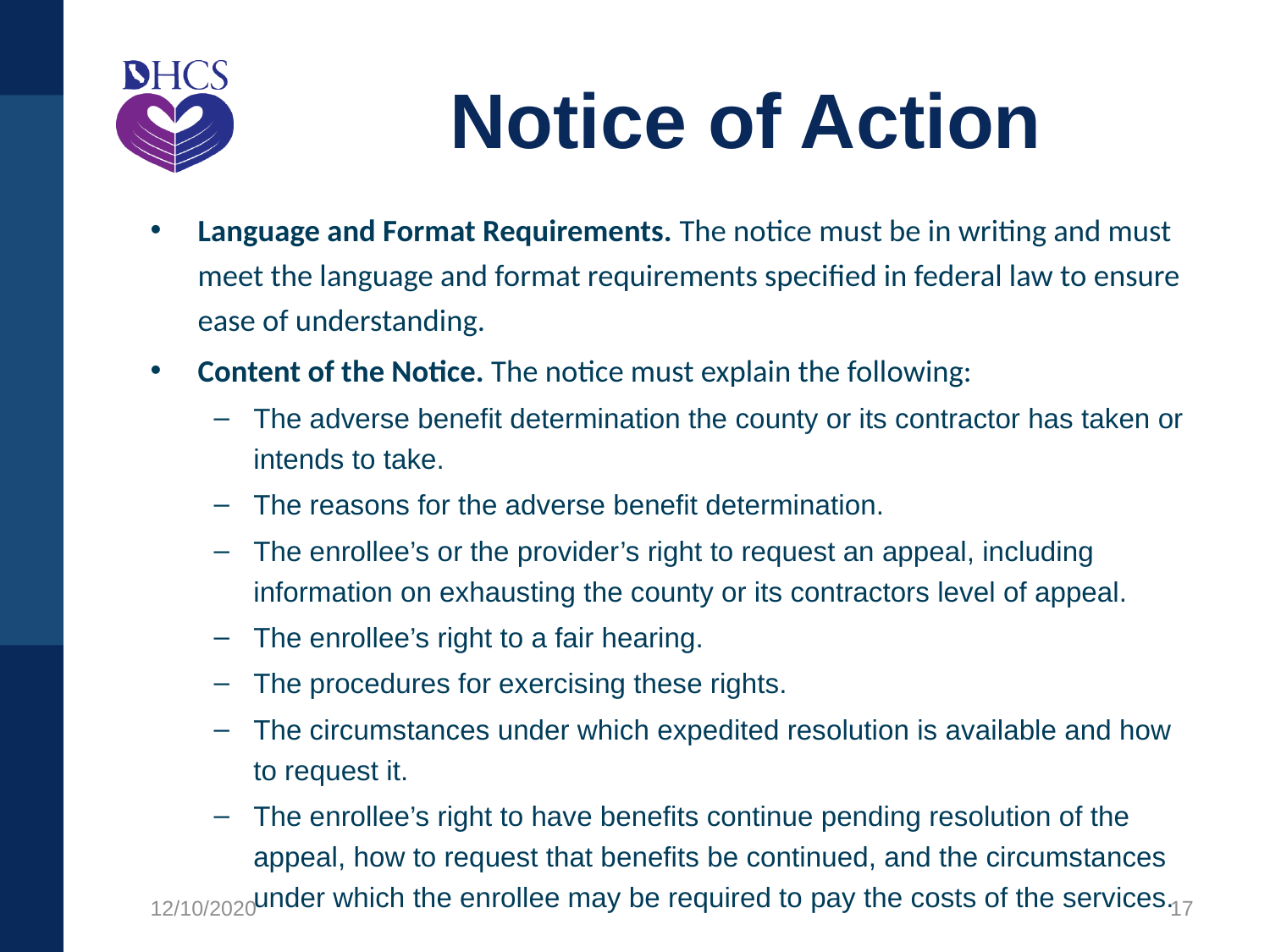

# Notice of Action
Language and Format Requirements. The notice must be in writing and must meet the language and format requirements specified in federal law to ensure ease of understanding.
Content of the Notice. The notice must explain the following:
The adverse benefit determination the county or its contractor has taken or intends to take.
The reasons for the adverse benefit determination.
The enrollee’s or the provider’s right to request an appeal, including information on exhausting the county or its contractors level of appeal.
The enrollee’s right to a fair hearing.
The procedures for exercising these rights.
The circumstances under which expedited resolution is available and how to request it.
The enrollee’s right to have benefits continue pending resolution of the appeal, how to request that benefits be continued, and the circumstances under which the enrollee may be required to pay the costs of the services.
12/10/2020
17